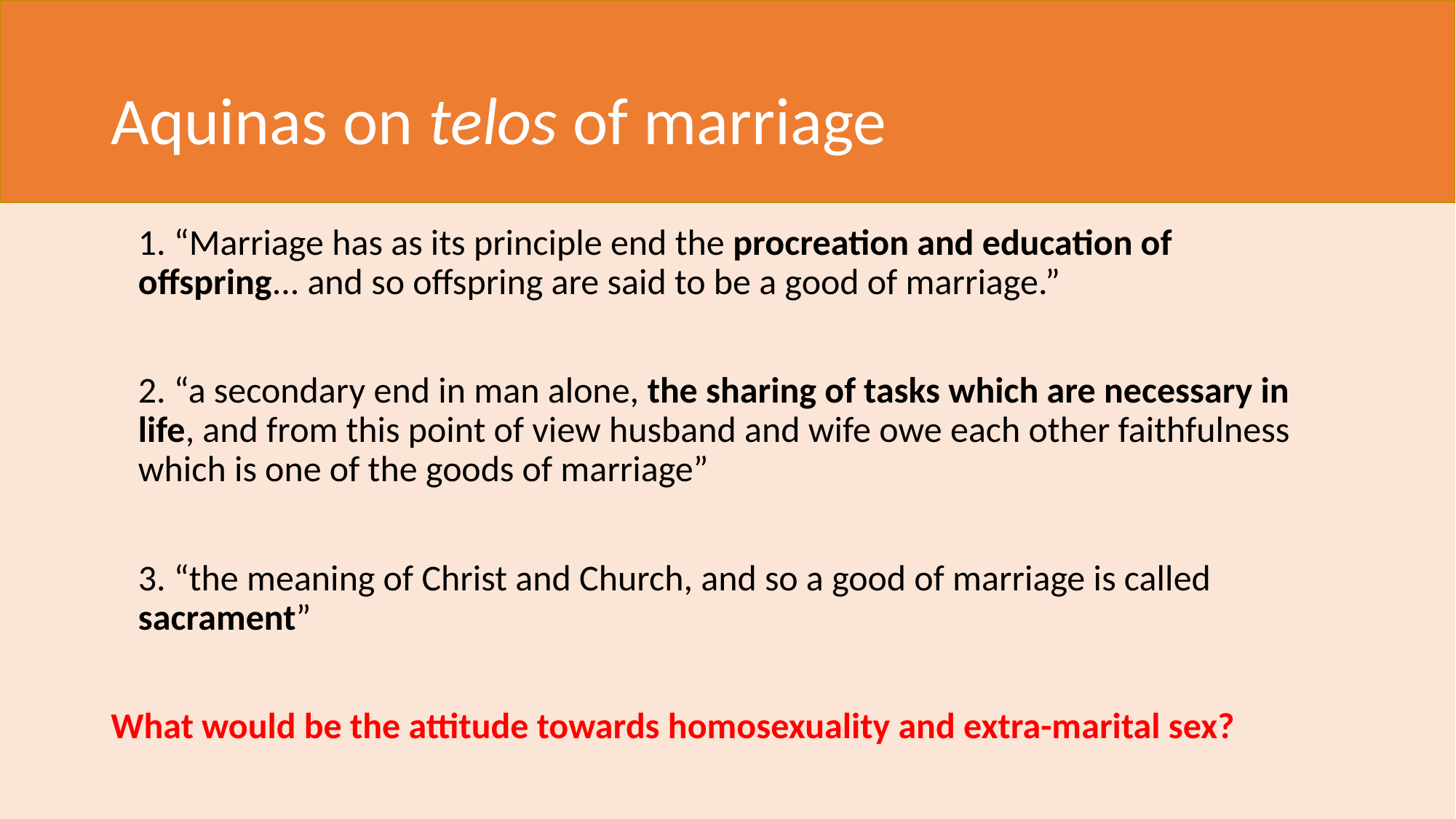

# Aquinas on telos of marriage
	1. “Marriage has as its principle end the procreation and education of offspring... and so offspring are said to be a good of marriage.”

	2. “a secondary end in man alone, the sharing of tasks which are necessary in life, and from this point of view husband and wife owe each other faithfulness which is one of the goods of marriage”

	3. “the meaning of Christ and Church, and so a good of marriage is called sacrament”

What would be the attitude towards homosexuality and extra-marital sex?